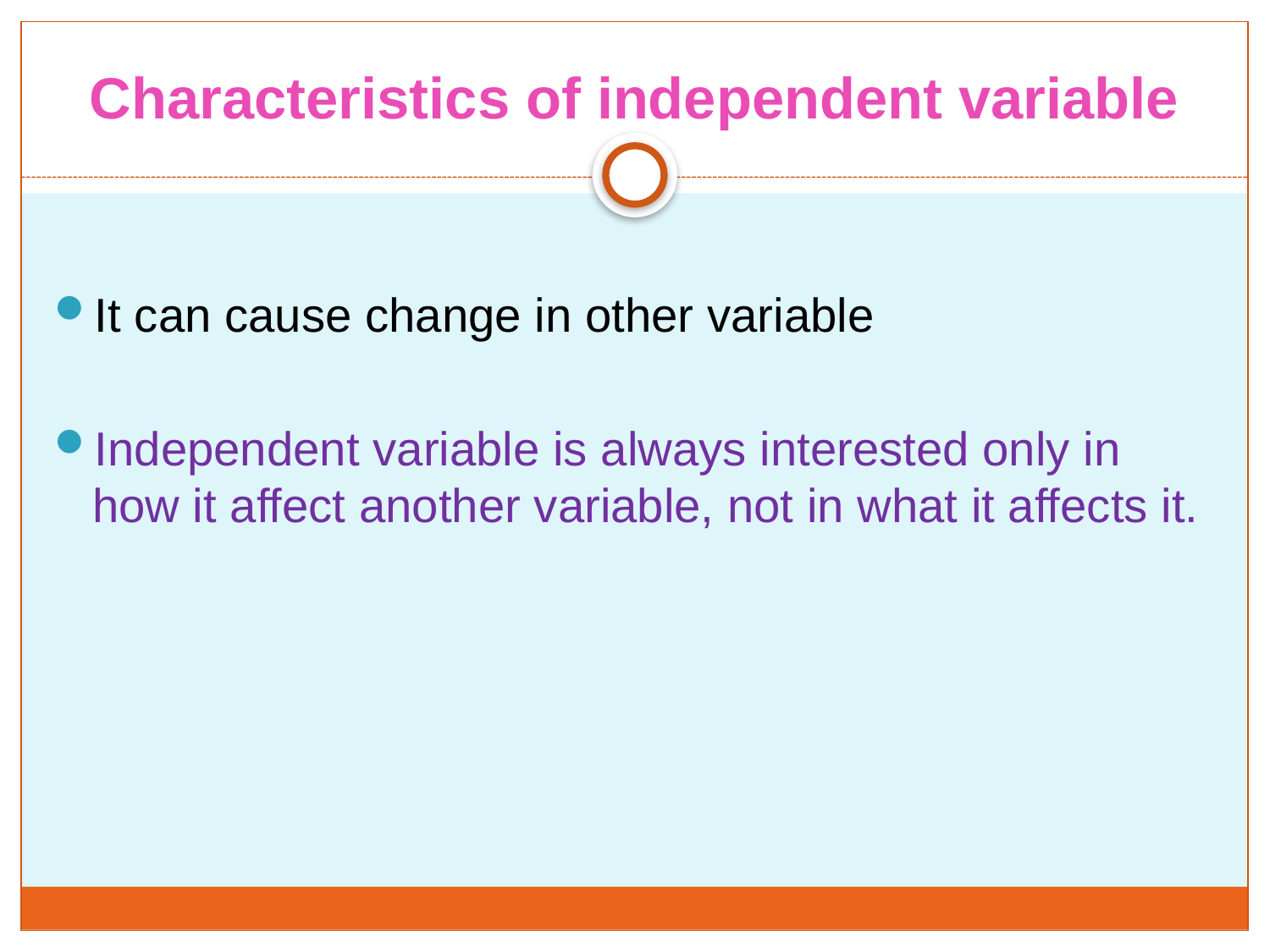

# Characteristics of independent variable

It can cause change in other variable

Independent variable is always interested only in how it affect another variable, not in what it affects it.